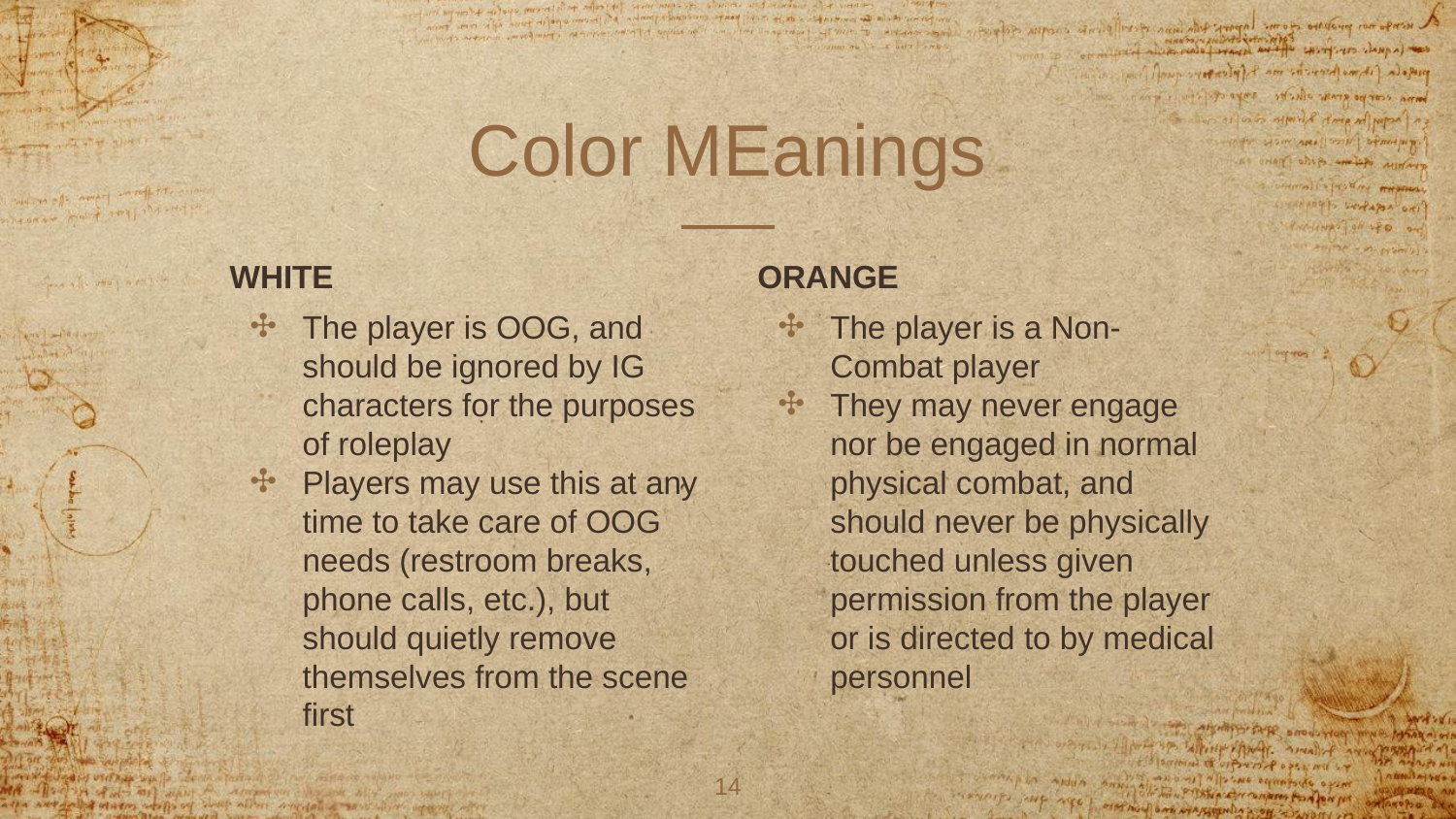

# Color MEanings
WHITE
The player is OOG, and should be ignored by IG characters for the purposes of roleplay
Players may use this at any time to take care of OOG needs (restroom breaks, phone calls, etc.), but should quietly remove themselves from the scene first

ORANGE
The player is a Non-Combat player
They may never engage nor be engaged in normal physical combat, and should never be physically touched unless given permission from the player or is directed to by medical personnel
14